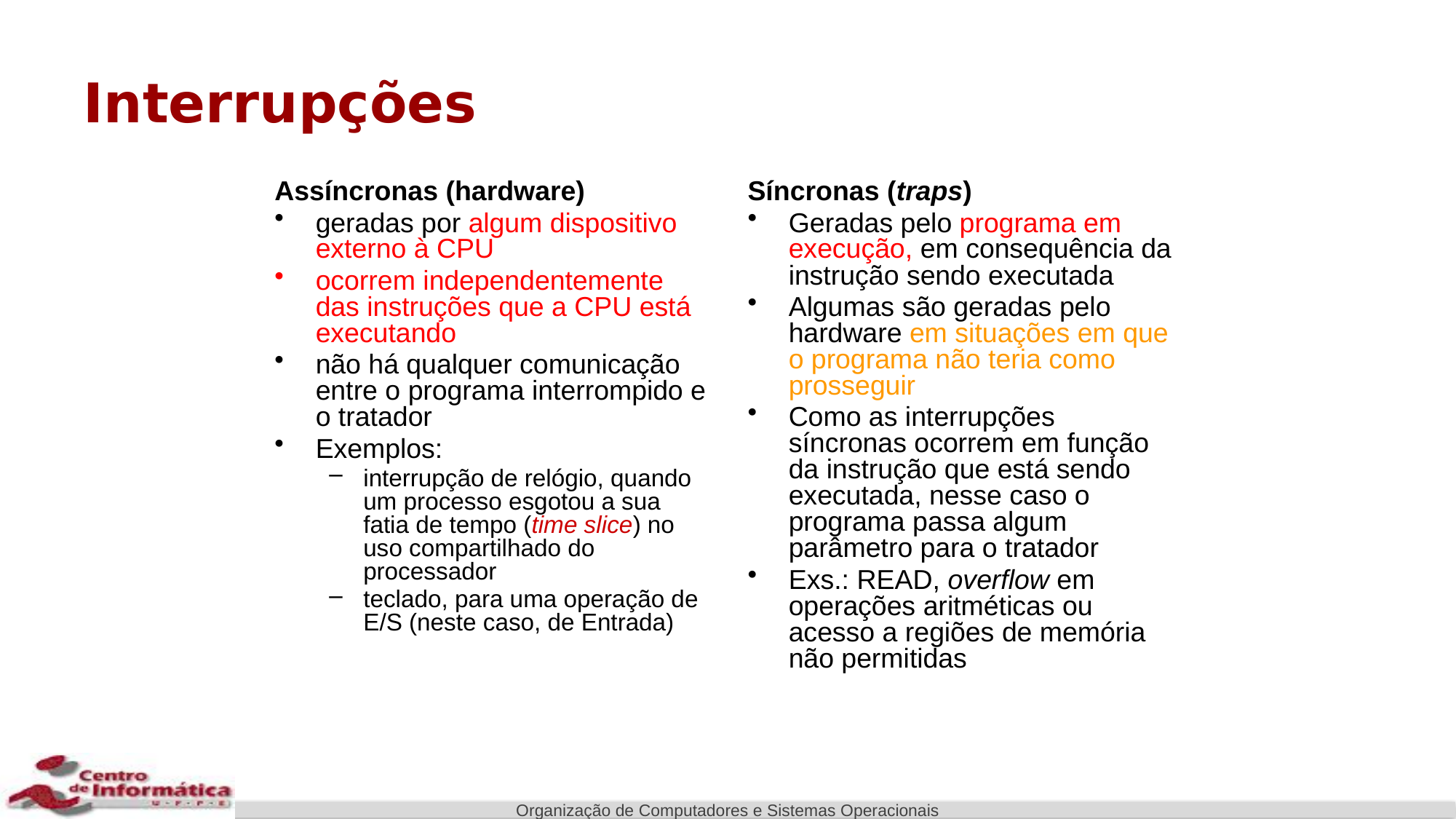

# Interrupções
Assíncronas (hardware)
geradas por algum dispositivo externo à CPU
ocorrem independentemente das instruções que a CPU está executando
não há qualquer comunicação entre o programa interrompido e o tratador
Exemplos:
interrupção de relógio, quando um processo esgotou a sua fatia de tempo (time slice) no uso compartilhado do processador
teclado, para uma operação de E/S (neste caso, de Entrada)
Síncronas (traps)
Geradas pelo programa em execução, em consequência da instrução sendo executada
Algumas são geradas pelo hardware em situações em que o programa não teria como prosseguir
Como as interrupções síncronas ocorrem em função da instrução que está sendo executada, nesse caso o programa passa algum parâmetro para o tratador
Exs.: READ, overflow em operações aritméticas ou acesso a regiões de memória não permitidas